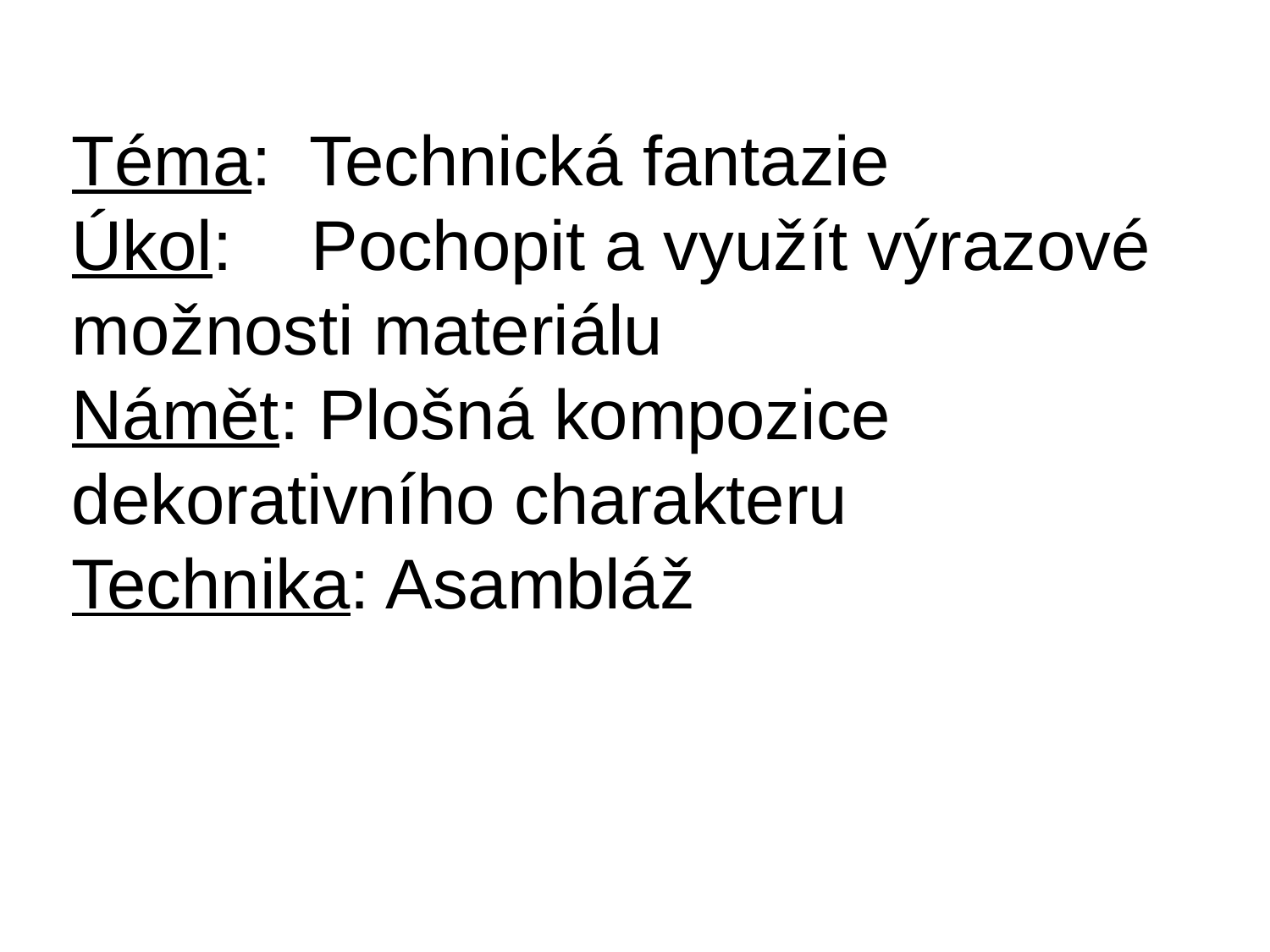

Téma:  Technická fantazie
Úkol:    Pochopit a využít výrazové možnosti materiálu
Námět: Plošná kompozice dekorativního charakteru
Technika: Asambláž